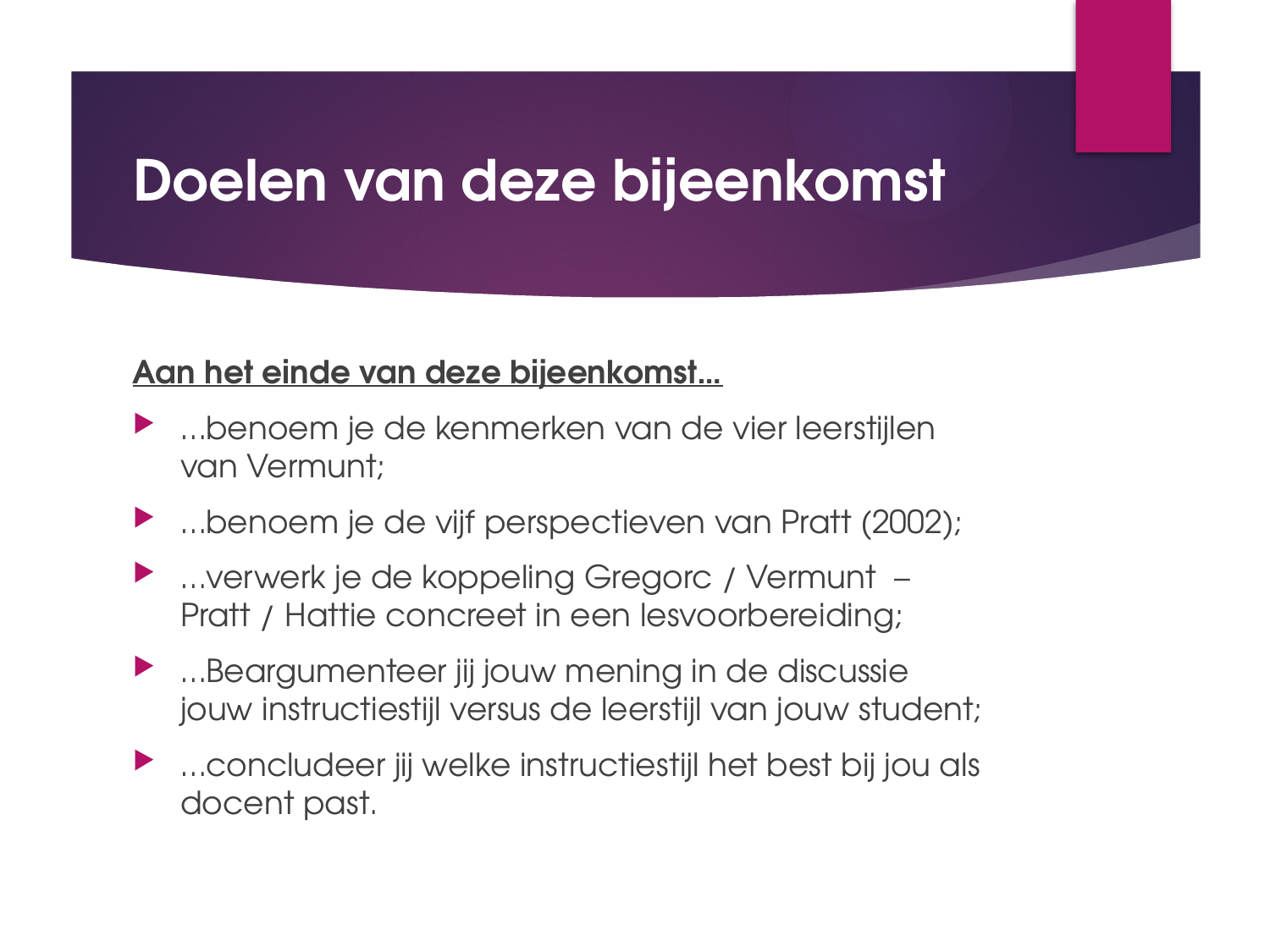

# Doelen van deze bijeenkomst
Aan het einde van deze bijeenkomst…
…benoem je de kenmerken van de vier leerstijlen van Vermunt;
…benoem je de vijf perspectieven van Pratt (2002);
…verwerk je de koppeling Gregorc / Vermunt  – Pratt / Hattie concreet in een lesvoorbereiding;
…Beargumenteer jij jouw mening in de discussie jouw instructiestijl versus de leerstijl van jouw student;
…concludeer jij welke instructiestijl het best bij jou als docent past.